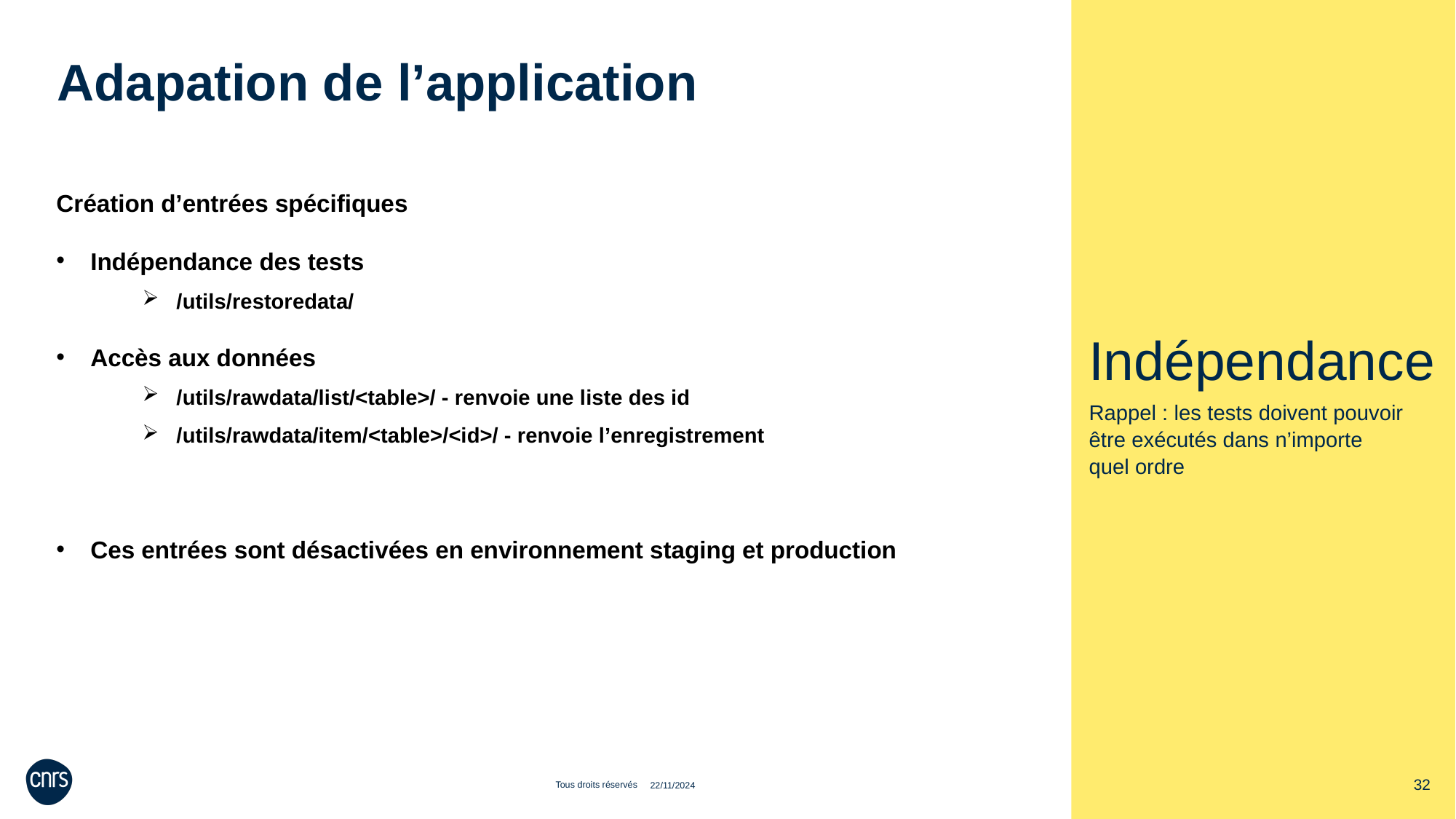

Adapation de l’application
Création d’entrées spécifiques
Indépendance des tests
/utils/restoredata/
Accès aux données
/utils/rawdata/list/<table>/ - renvoie une liste des id
/utils/rawdata/item/<table>/<id>/ - renvoie l’enregistrement

Ces entrées sont désactivées en environnement staging et production

Indépendance
Rappel : les tests doivent pouvoir être exécutés dans n’importe quel ordre